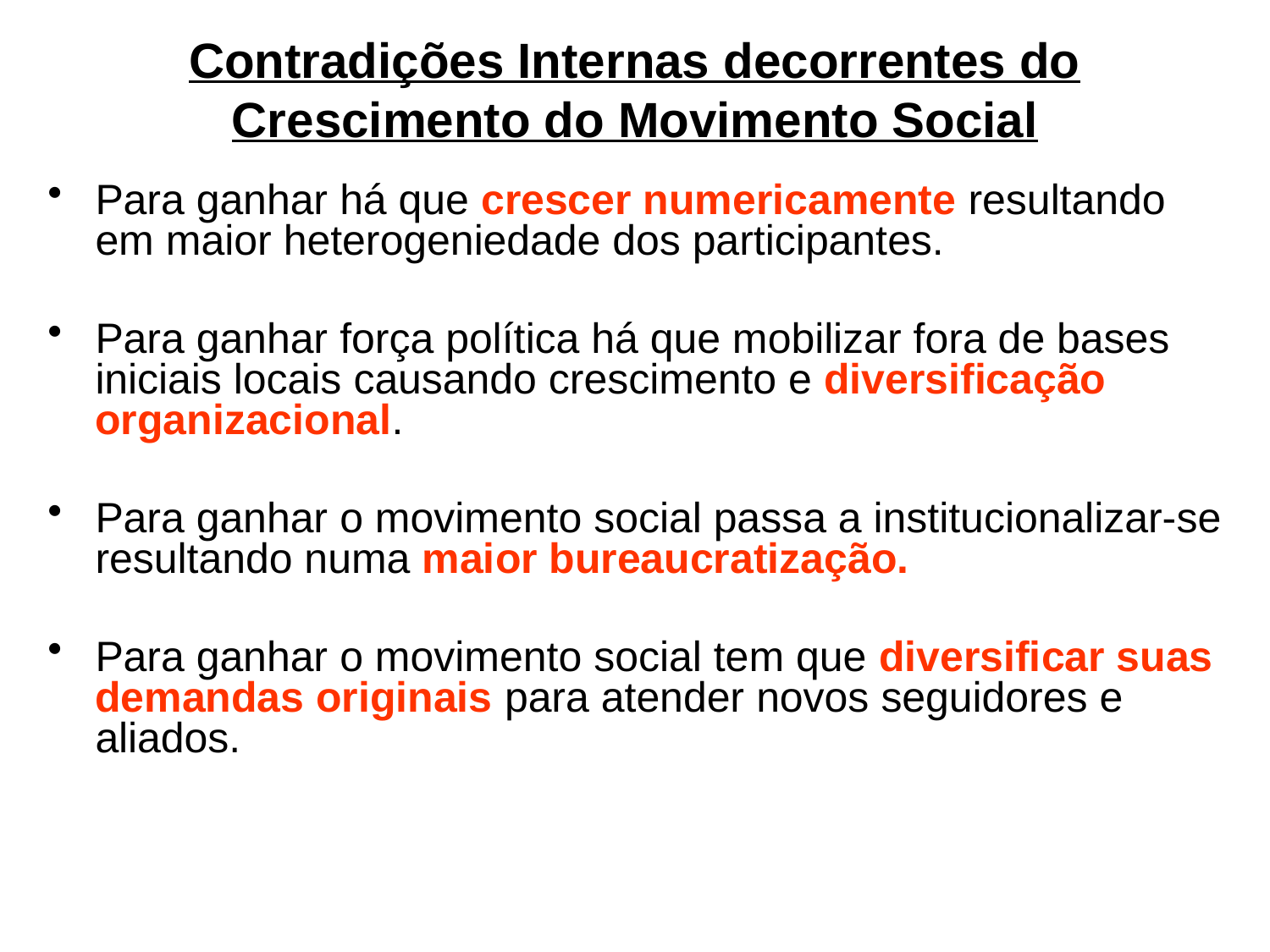

Contradições Internas decorrentes do Crescimento do Movimento Social
Para ganhar há que crescer numericamente resultando em maior heterogeniedade dos participantes.

Para ganhar força política há que mobilizar fora de bases iniciais locais causando crescimento e diversificação organizacional.

Para ganhar o movimento social passa a institucionalizar-se resultando numa maior bureaucratização.

Para ganhar o movimento social tem que diversificar suas demandas originais para atender novos seguidores e aliados.